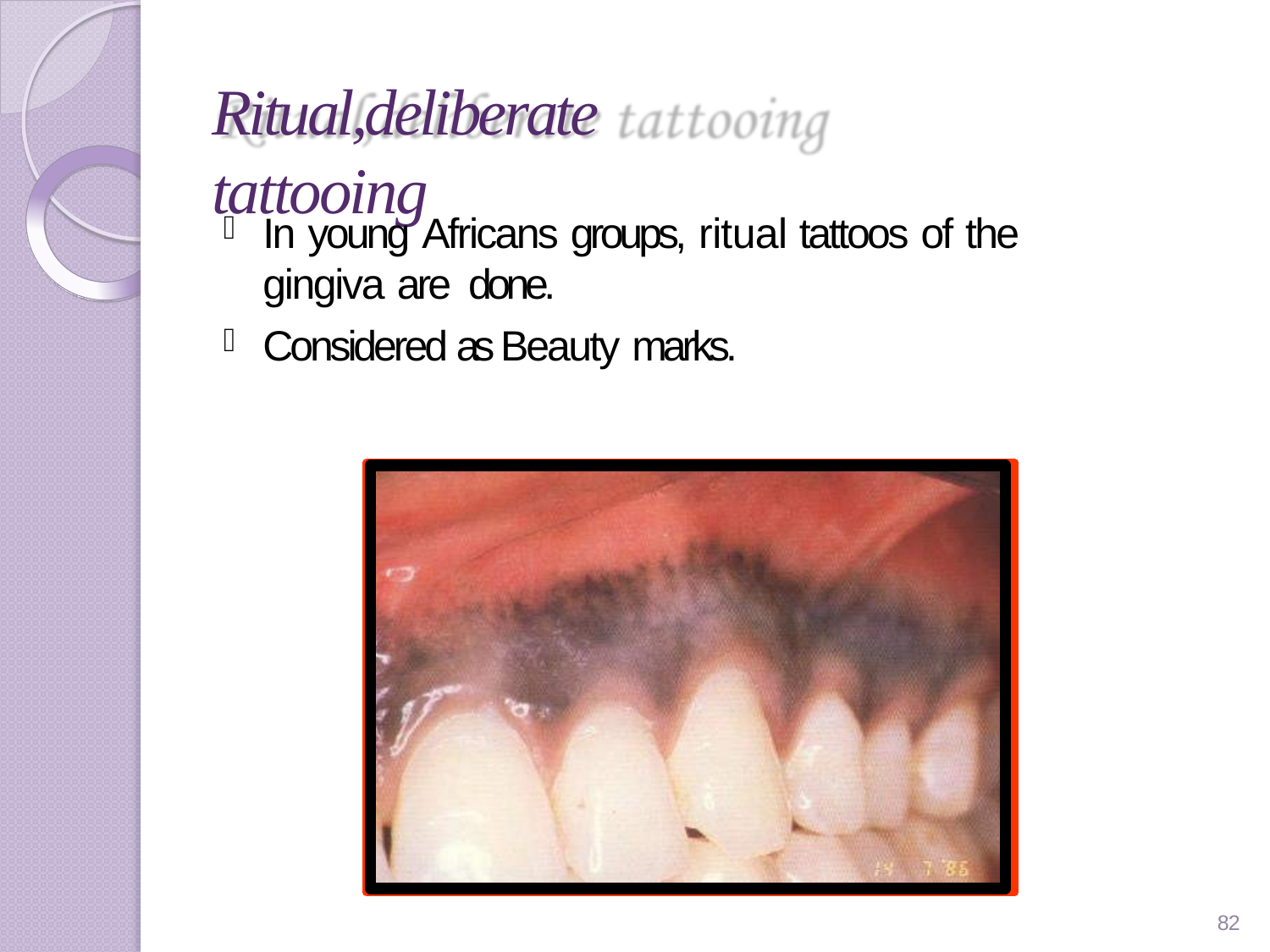

# Ritual,deliberate tattooing
In young Africans groups, ritual tattoos of the gingiva are  done.
Considered as Beauty marks.

82